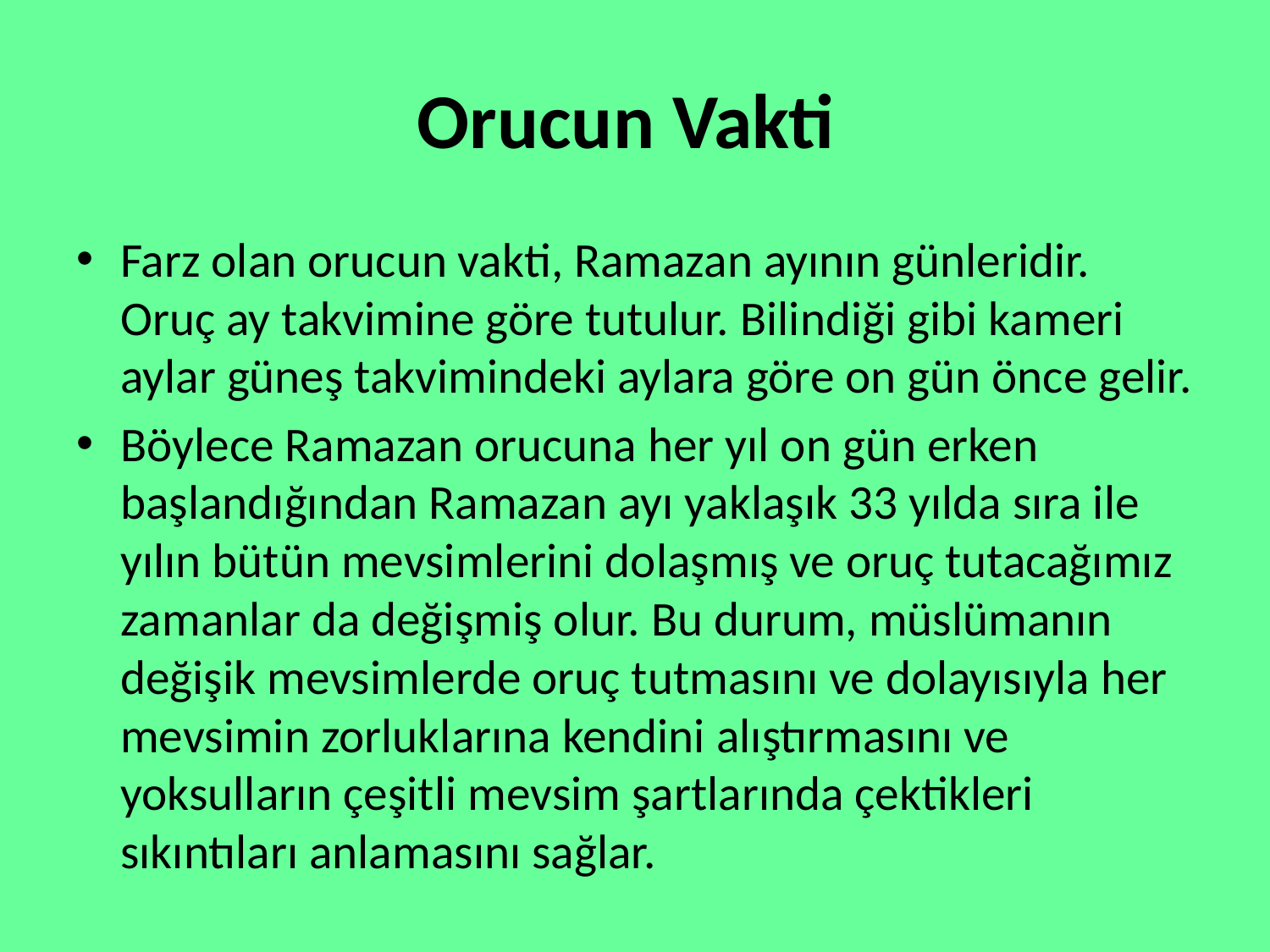

# Orucun Vakti
Farz olan orucun vakti, Ramazan ayının günleridir. Oruç ay takvimine göre tutulur. Bilindiği gibi kameri aylar güneş takvimindeki aylara göre on gün önce gelir.
Böylece Ramazan orucuna her yıl on gün erken başlandığından Ramazan ayı yaklaşık 33 yılda sıra ile yılın bütün mevsimlerini dolaşmış ve oruç tutacağımız zamanlar da değişmiş olur. Bu durum, müslümanın değişik mevsimlerde oruç tutmasını ve dolayısıyla her mevsimin zorluklarına kendini alıştırmasını ve yoksulların çeşitli mevsim şartlarında çektikleri sıkıntıları anlamasını sağlar.